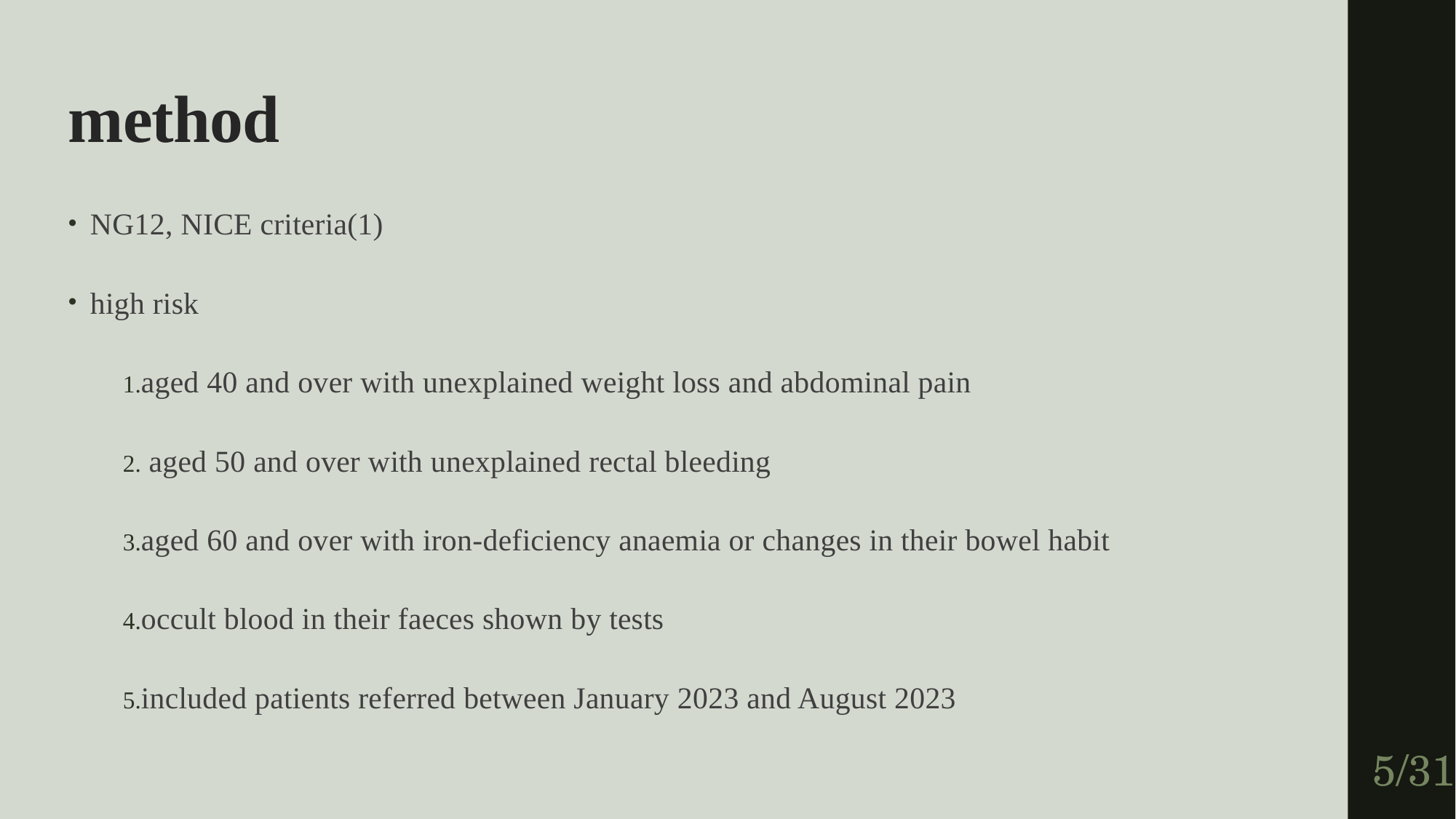

# method
NG12, NICE criteria(1)
high risk
aged 40 and over with unexplained weight loss and abdominal pain
 aged 50 and over with unexplained rectal bleeding
aged 60 and over with iron-deficiency anaemia or changes in their bowel habit
occult blood in their faeces shown by tests
included patients referred between January 2023 and August 2023
5/31